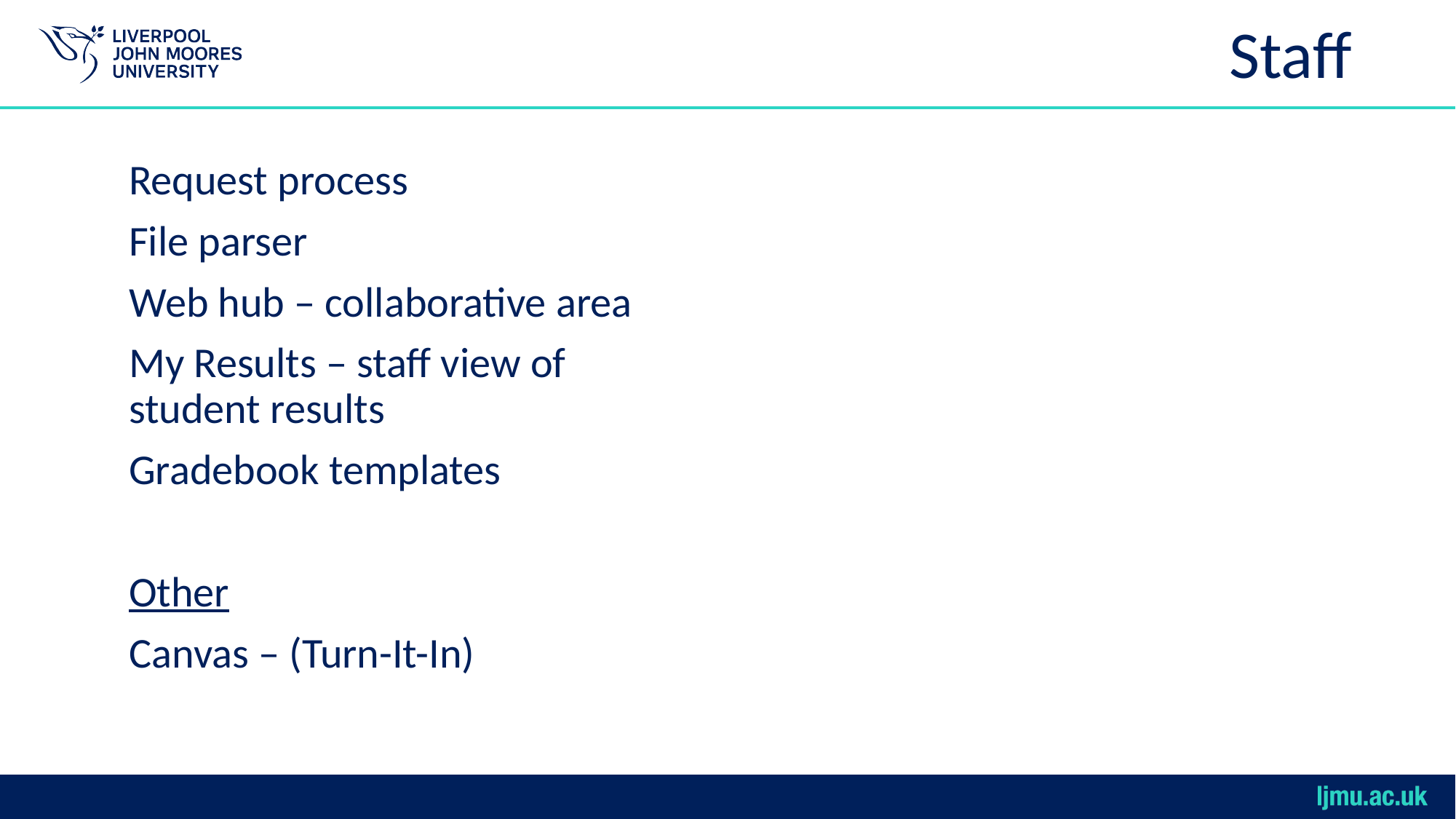

# Staff
Request process
File parser
Web hub – collaborative area
My Results – staff view of student results
Gradebook templates

Other
Canvas – (Turn-It-In)